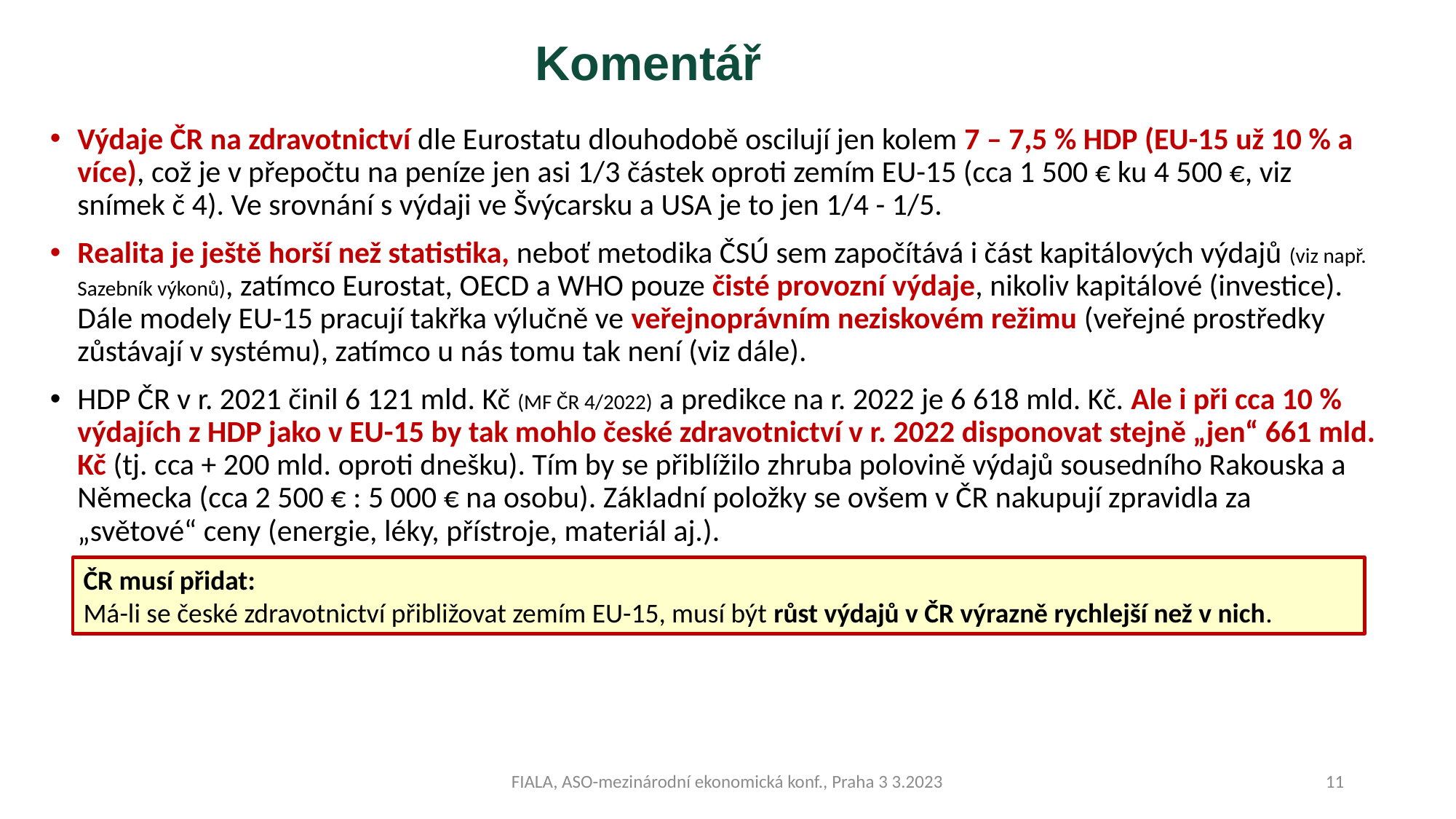

# Komentář
Výdaje ČR na zdravotnictví dle Eurostatu dlouhodobě oscilují jen kolem 7 – 7,5 % HDP (EU-15 už 10 % a více), což je v přepočtu na peníze jen asi 1/3 částek oproti zemím EU-15 (cca 1 500 € ku 4 500 €, viz snímek č 4). Ve srovnání s výdaji ve Švýcarsku a USA je to jen 1/4 - 1/5.
Realita je ještě horší než statistika, neboť metodika ČSÚ sem započítává i část kapitálových výdajů (viz např. Sazebník výkonů), zatímco Eurostat, OECD a WHO pouze čisté provozní výdaje, nikoliv kapitálové (investice). Dále modely EU-15 pracují takřka výlučně ve veřejnoprávním neziskovém režimu (veřejné prostředky zůstávají v systému), zatímco u nás tomu tak není (viz dále).
HDP ČR v r. 2021 činil 6 121 mld. Kč (MF ČR 4/2022) a predikce na r. 2022 je 6 618 mld. Kč. Ale i při cca 10 % výdajích z HDP jako v EU-15 by tak mohlo české zdravotnictví v r. 2022 disponovat stejně „jen“ 661 mld. Kč (tj. cca + 200 mld. oproti dnešku). Tím by se přiblížilo zhruba polovině výdajů sousedního Rakouska a Německa (cca 2 500 € : 5 000 € na osobu). Základní položky se ovšem v ČR nakupují zpravidla za „světové“ ceny (energie, léky, přístroje, materiál aj.).
ČR musí přidat:
Má-li se české zdravotnictví přibližovat zemím EU-15, musí být růst výdajů v ČR výrazně rychlejší než v nich.
FIALA, ASO-mezinárodní ekonomická konf., Praha 3 3.2023
11